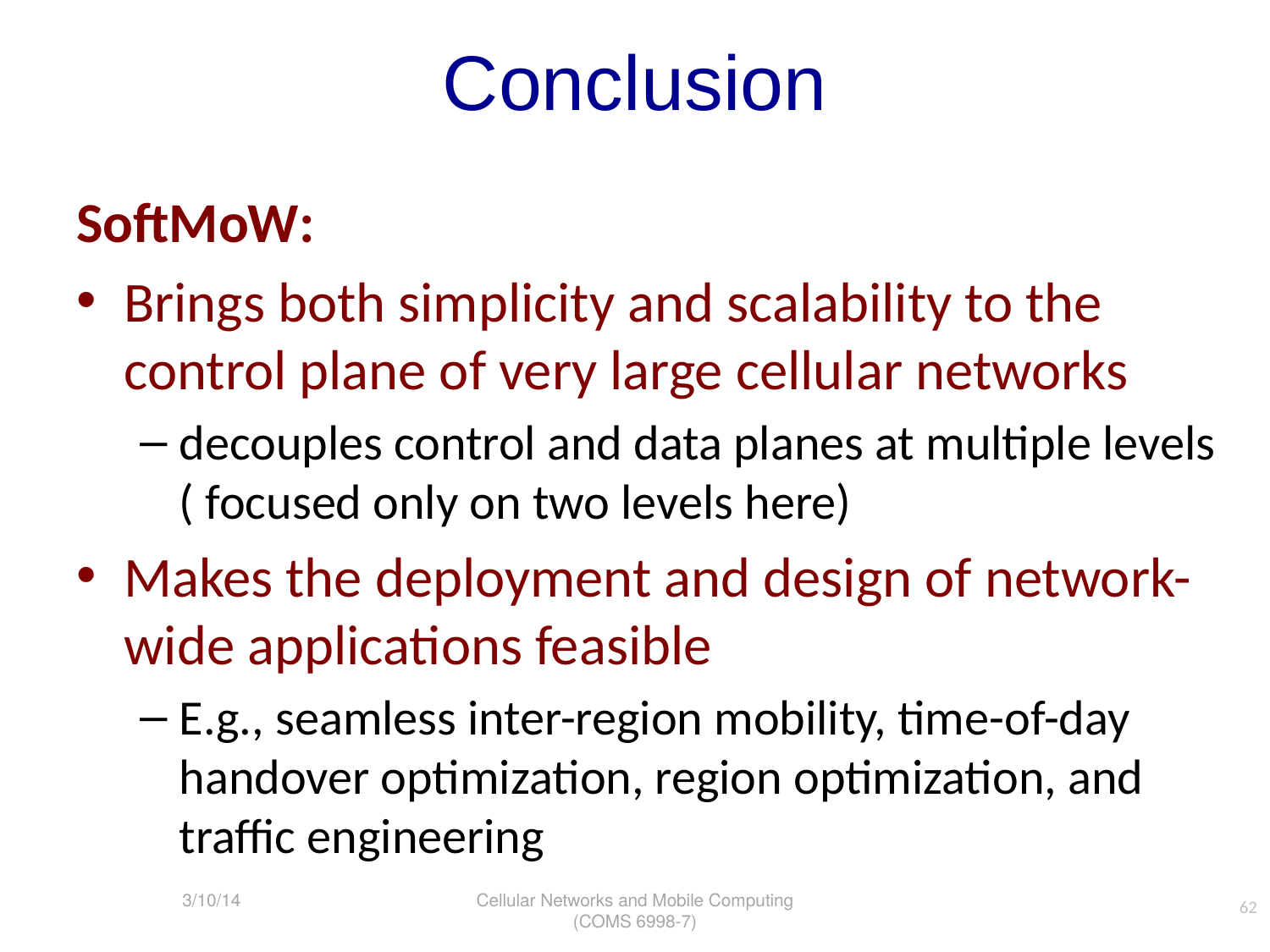

# Conclusion
SoftMoW:
Brings both simplicity and scalability to the control plane of very large cellular networks
decouples control and data planes at multiple levels ( focused only on two levels here)
Makes the deployment and design of network-wide applications feasible
E.g., seamless inter-region mobility, time-of-day handover optimization, region optimization, and traffic engineering

62
3/10/14
Cellular Networks and Mobile Computing (COMS 6998-7)